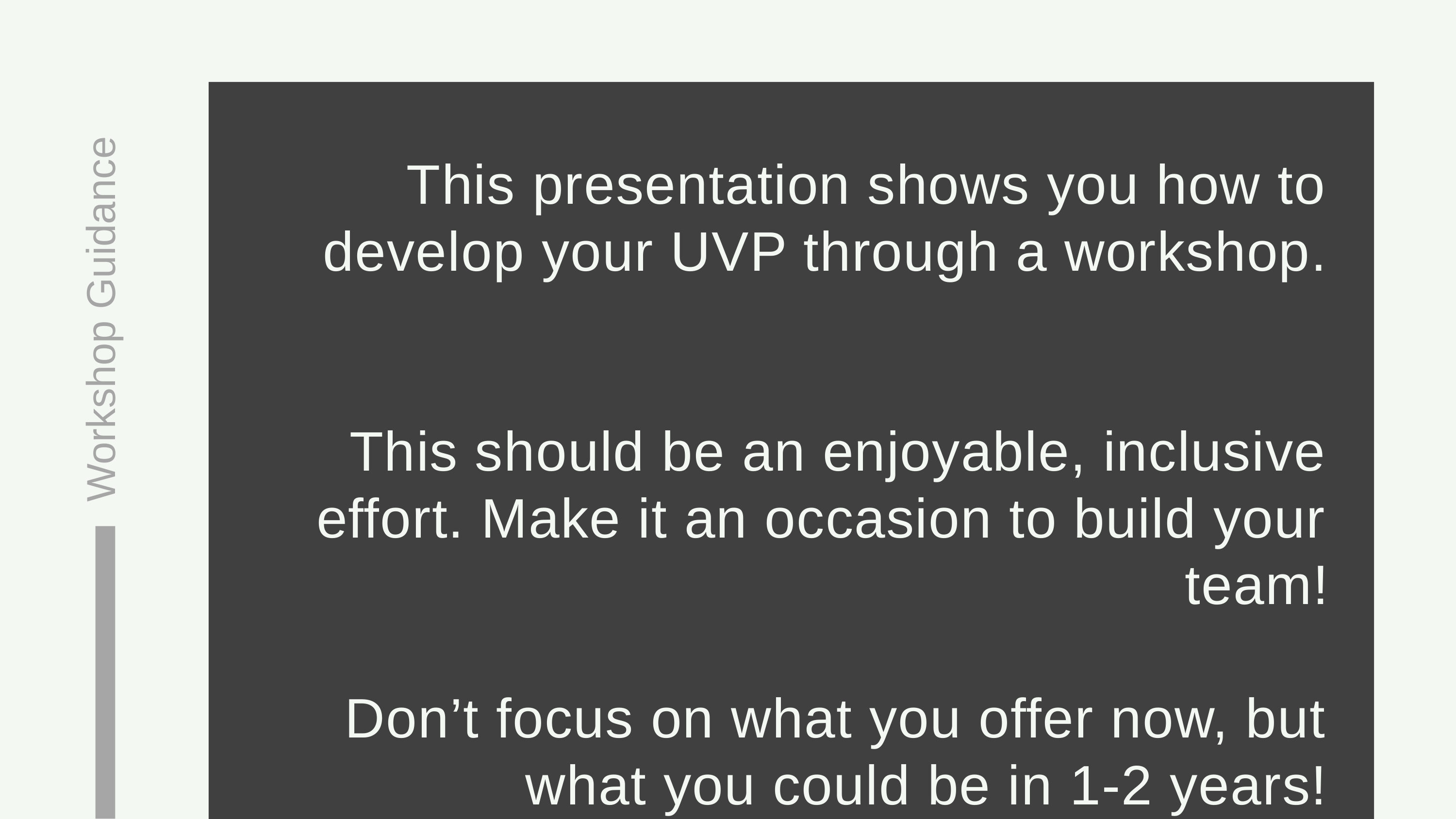

This presentation shows you how to develop your UVP through a workshop.

This should be an enjoyable, inclusive effort. Make it an occasion to build your team!

Don’t focus on what you offer now, but what you could be in 1-2 years!
Workshop Guidance